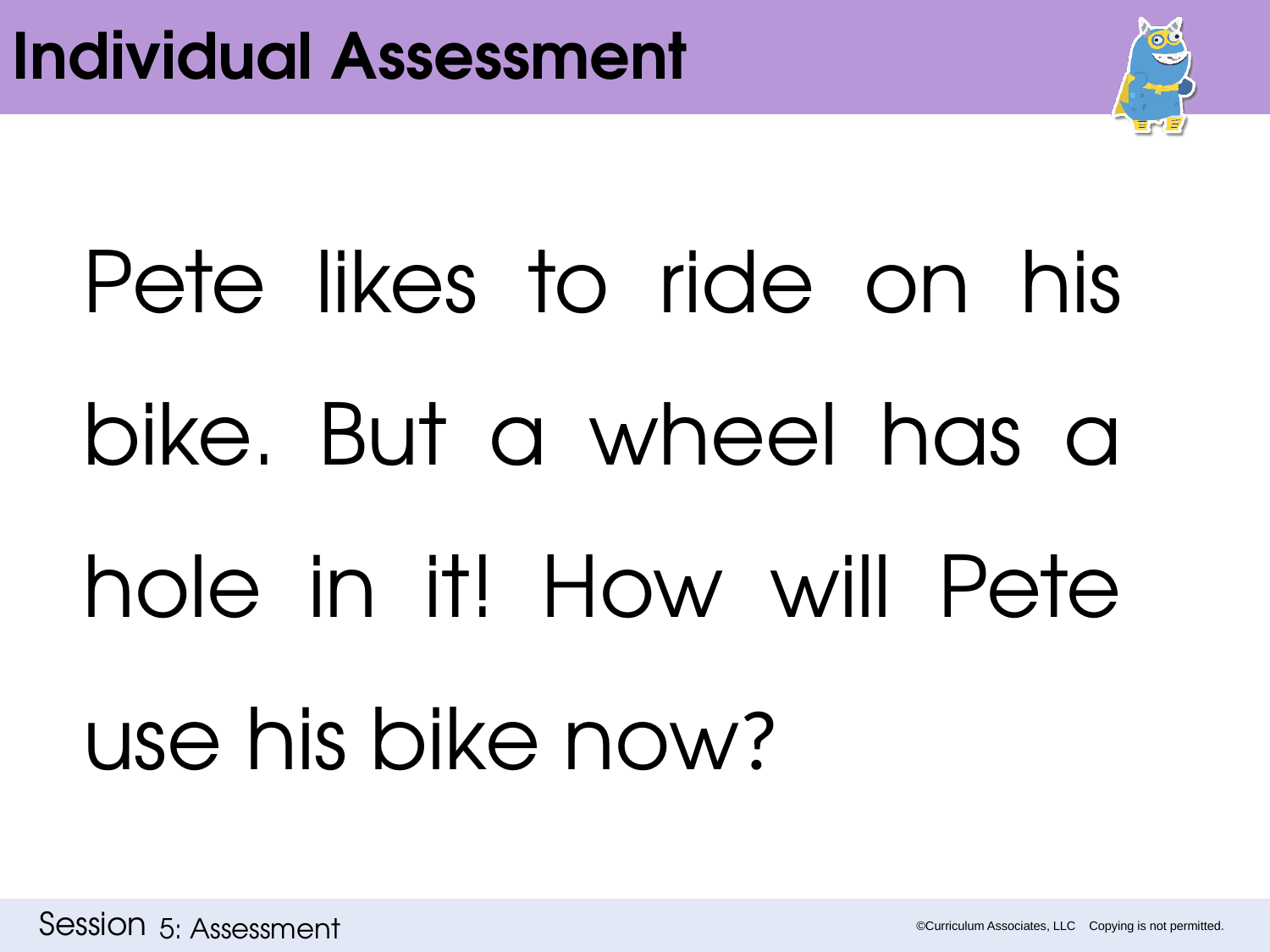

Individual Assessment
Pete likes to ride on his bike. But a wheel has a hole in it! How will Pete use his bike now?
5: Assessment